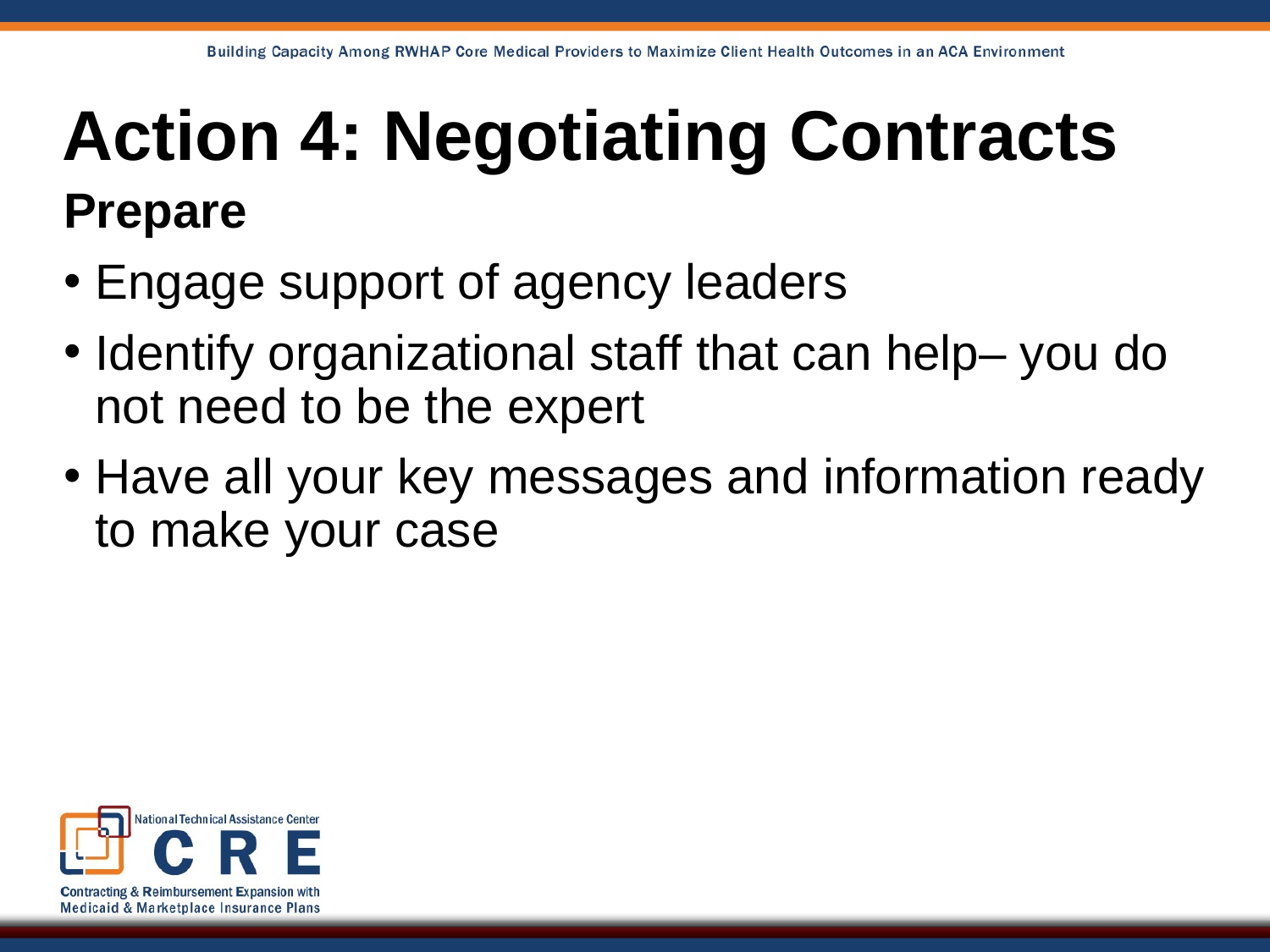

# Action 4: Negotiating Contracts
Prepare
Engage support of agency leaders
Identify organizational staff that can help– you do not need to be the expert
Have all your key messages and information ready to make your case